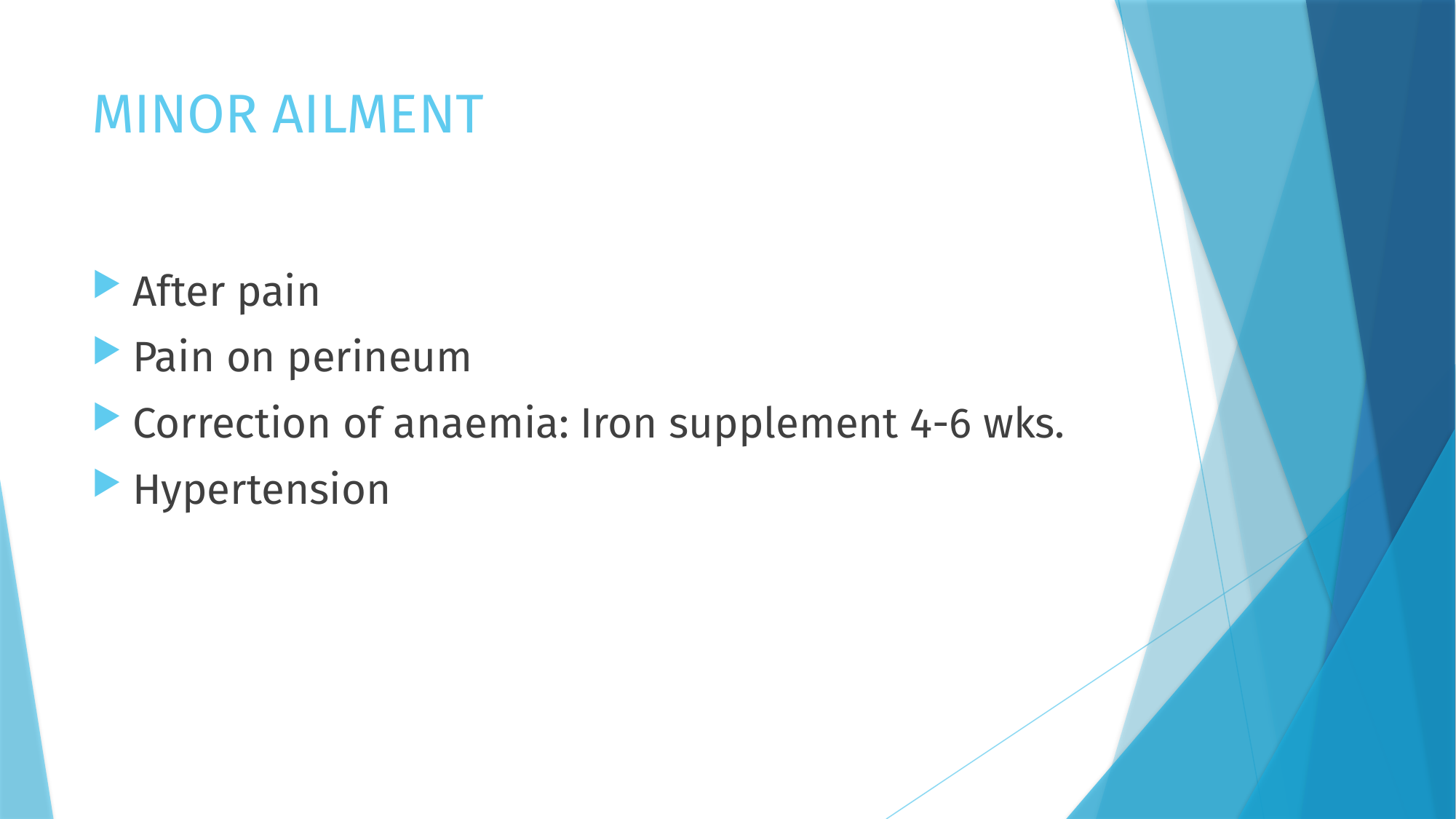

# MINOR AILMENT
After pain
Pain on perineum
Correction of anaemia: Iron supplement 4-6 wks.
Hypertension